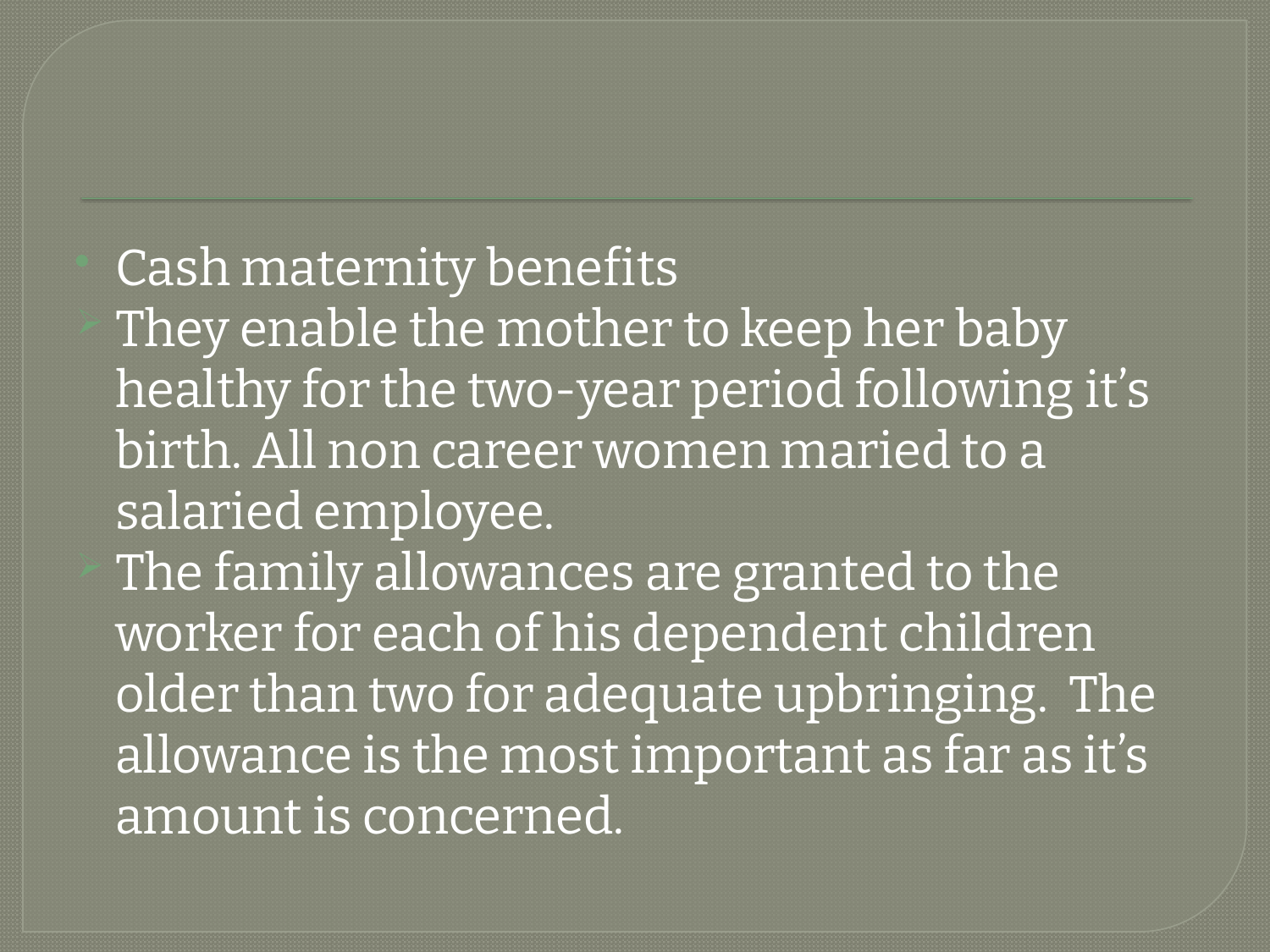

#
Cash maternity benefits
They enable the mother to keep her baby healthy for the two-year period following it’s birth. All non career women maried to a salaried employee.
The family allowances are granted to the worker for each of his dependent children older than two for adequate upbringing.  The allowance is the most important as far as it’s amount is concerned.